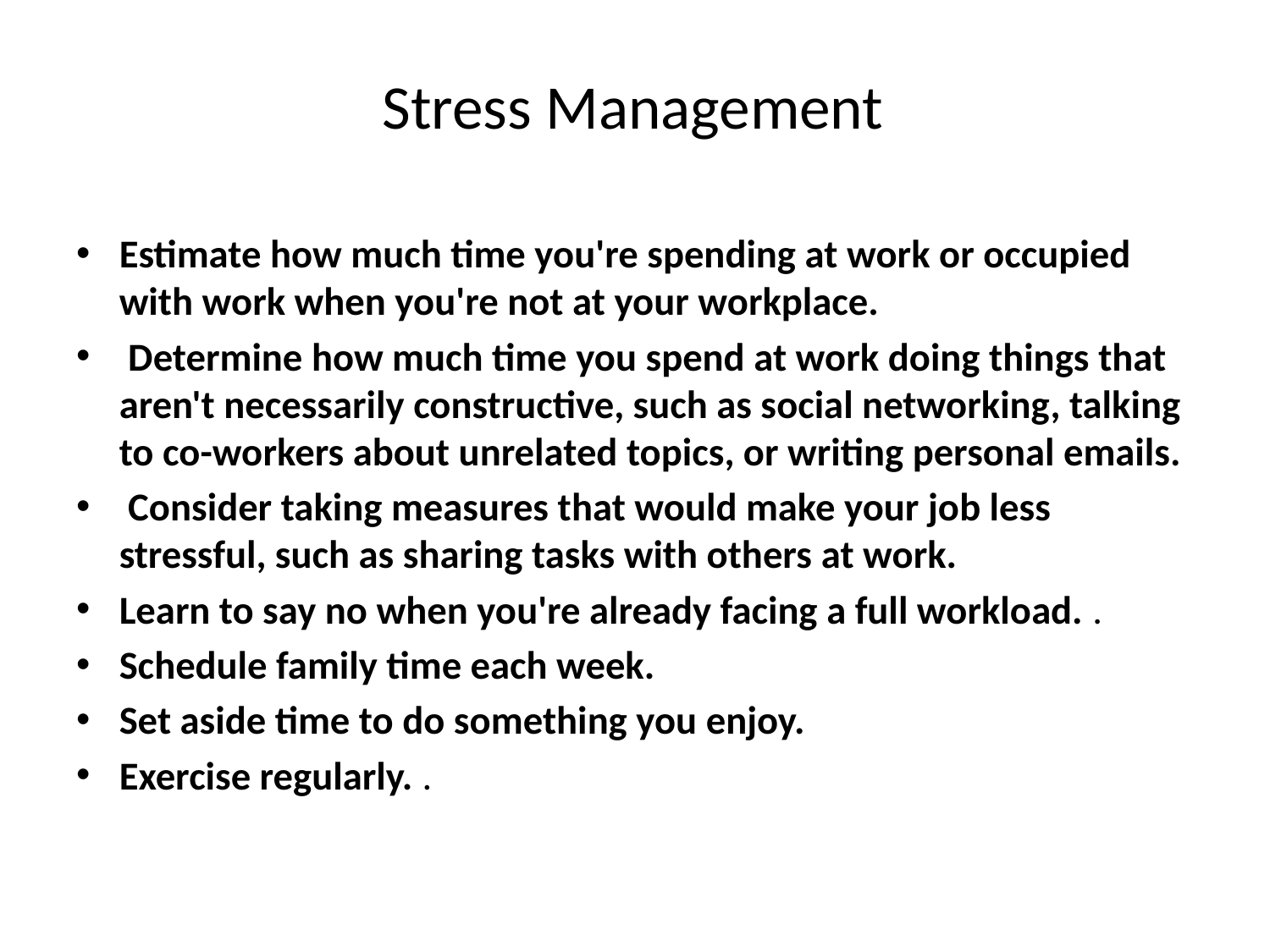

# Stress Management
Estimate how much time you're spending at work or occupied with work when you're not at your workplace.
 Determine how much time you spend at work doing things that aren't necessarily constructive, such as social networking, talking to co-workers about unrelated topics, or writing personal emails.
 Consider taking measures that would make your job less stressful, such as sharing tasks with others at work.
Learn to say no when you're already facing a full workload. .
Schedule family time each week.
Set aside time to do something you enjoy.
Exercise regularly. .